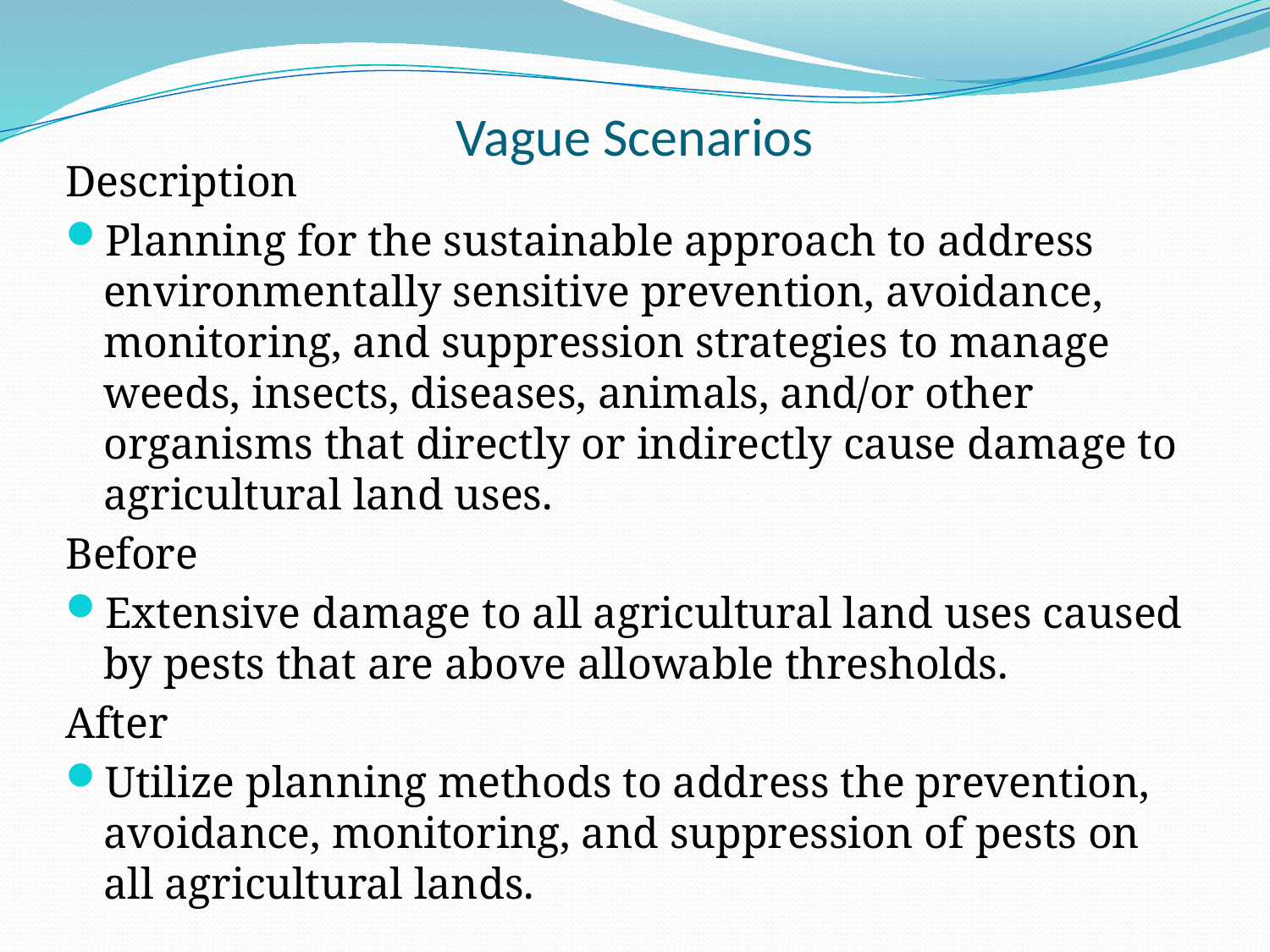

# Vague Scenarios
Description
Planning for the sustainable approach to address environmentally sensitive prevention, avoidance, monitoring, and suppression strategies to manage weeds, insects, diseases, animals, and/or other organisms that directly or indirectly cause damage to agricultural land uses.
Before
Extensive damage to all agricultural land uses caused by pests that are above allowable thresholds.
After
Utilize planning methods to address the prevention, avoidance, monitoring, and suppression of pests on all agricultural lands.